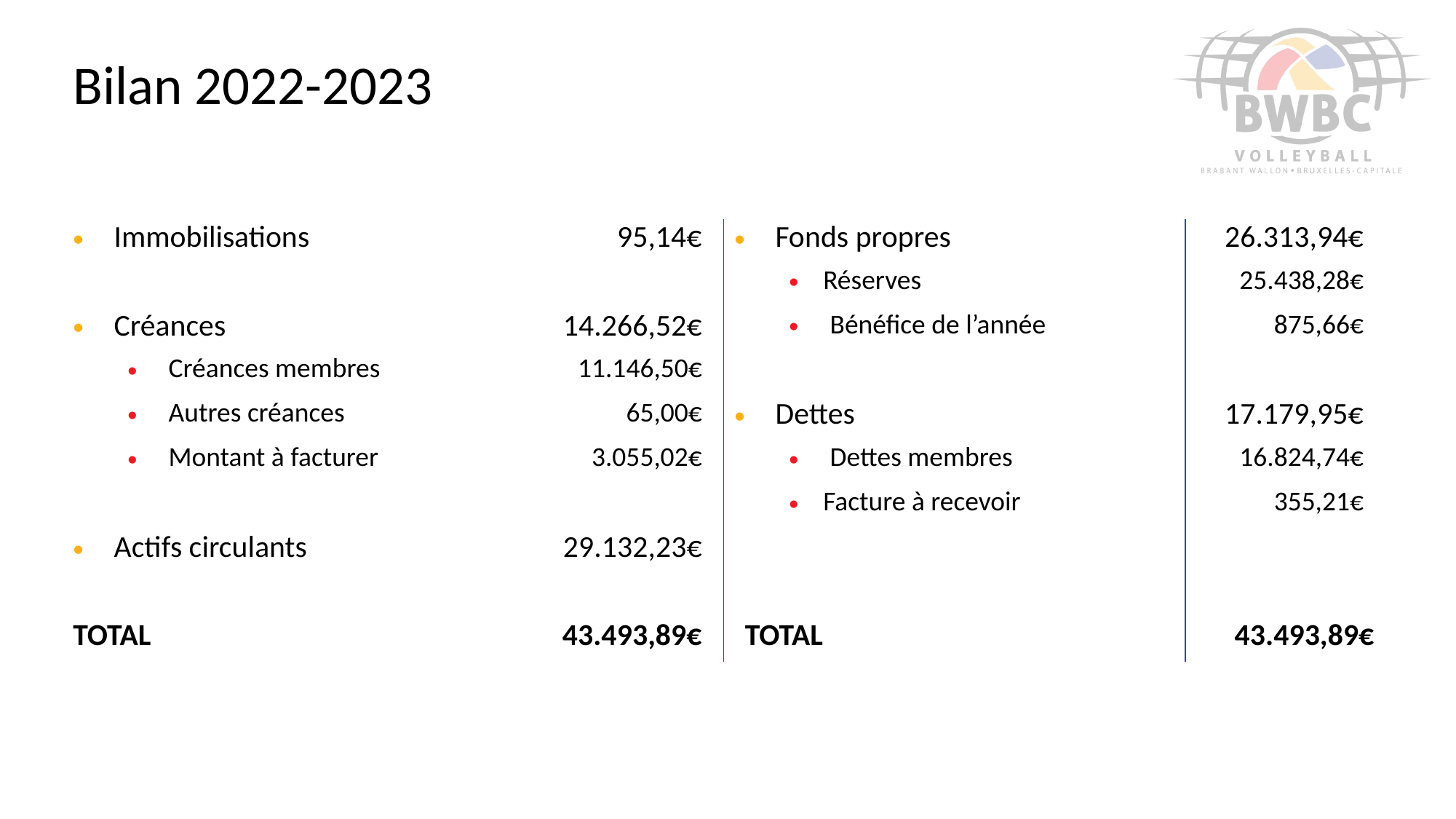

# Bilan 2022-2023
| Immobilisations | 95,14€ | Fonds propres | 26.313,94€ |
| --- | --- | --- | --- |
|  |  | Réserves | 25.438,28€ |
| Créances | 14.266,52€ | Bénéfice de l’année | 875,66€ |
| Créances membres | 11.146,50€ |  |  |
| Autres créances | 65,00€ | Dettes | 17.179,95€ |
| Montant à facturer | 3.055,02€ | Dettes membres | 16.824,74€ |
|  |  | Facture à recevoir | 355,21€ |
| Actifs circulants | 29.132,23€ |  |  |
|  |  |  |  |
| TOTAL | 43.493,89€ | TOTAL | 43.493,89€ |